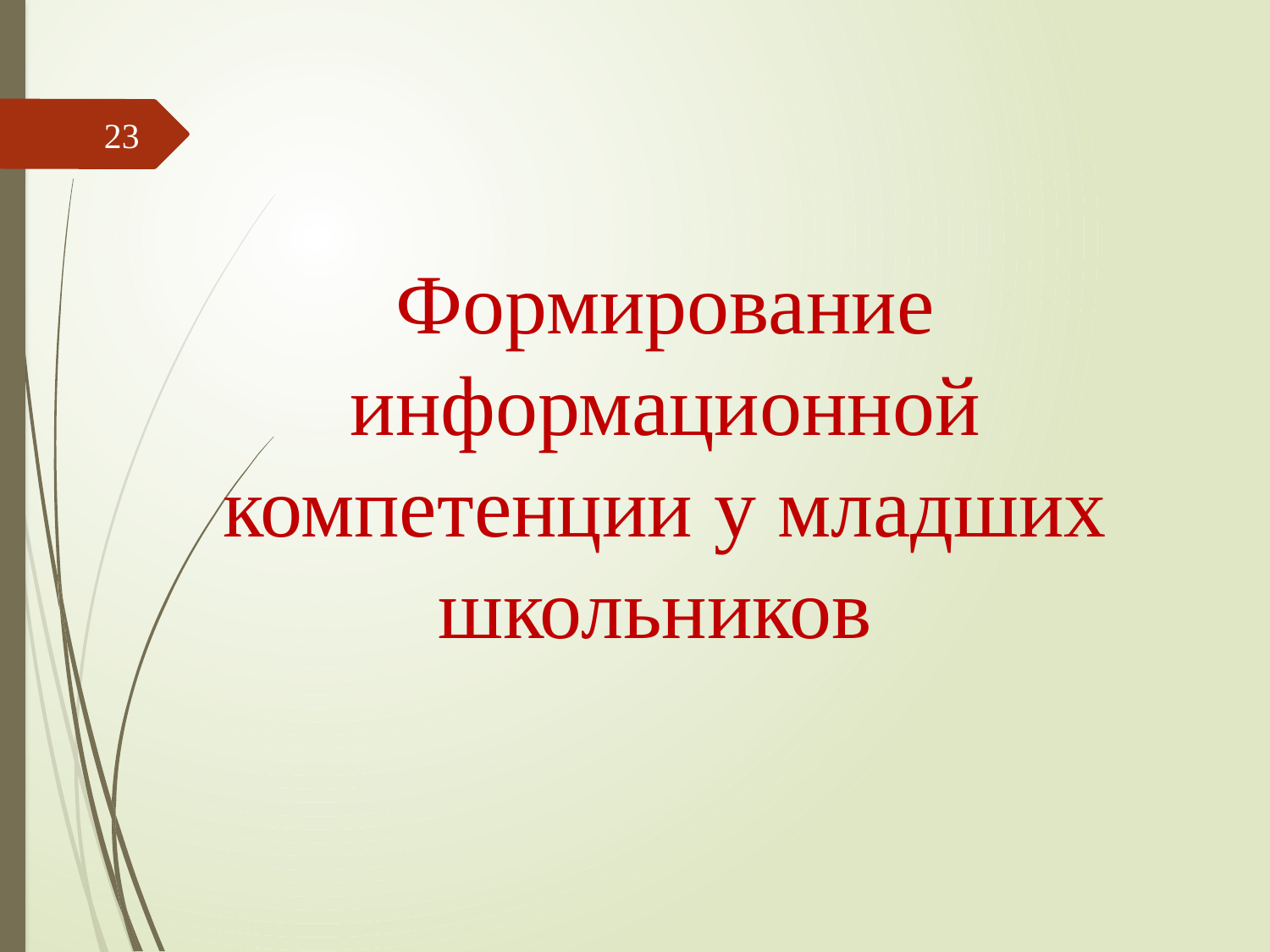

23
Формирование информационной компетенции у младших школьников
Электронное пособие